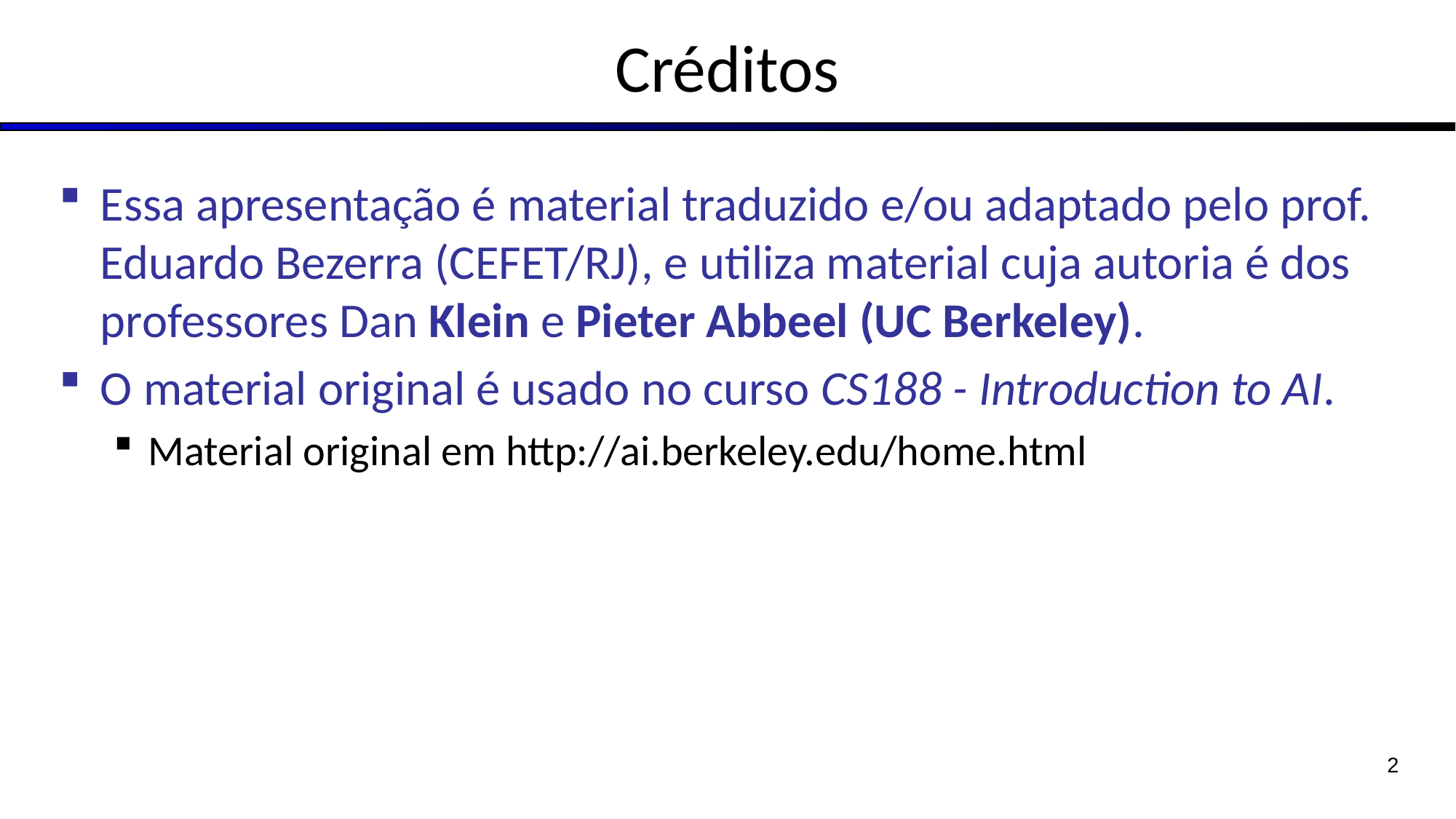

# Créditos
Essa apresentação é material traduzido e/ou adaptado pelo prof. Eduardo Bezerra (CEFET/RJ), e utiliza material cuja autoria é dos professores Dan Klein e Pieter Abbeel (UC Berkeley).
O material original é usado no curso CS188 - Introduction to AI.
Material original em http://ai.berkeley.edu/home.html
2